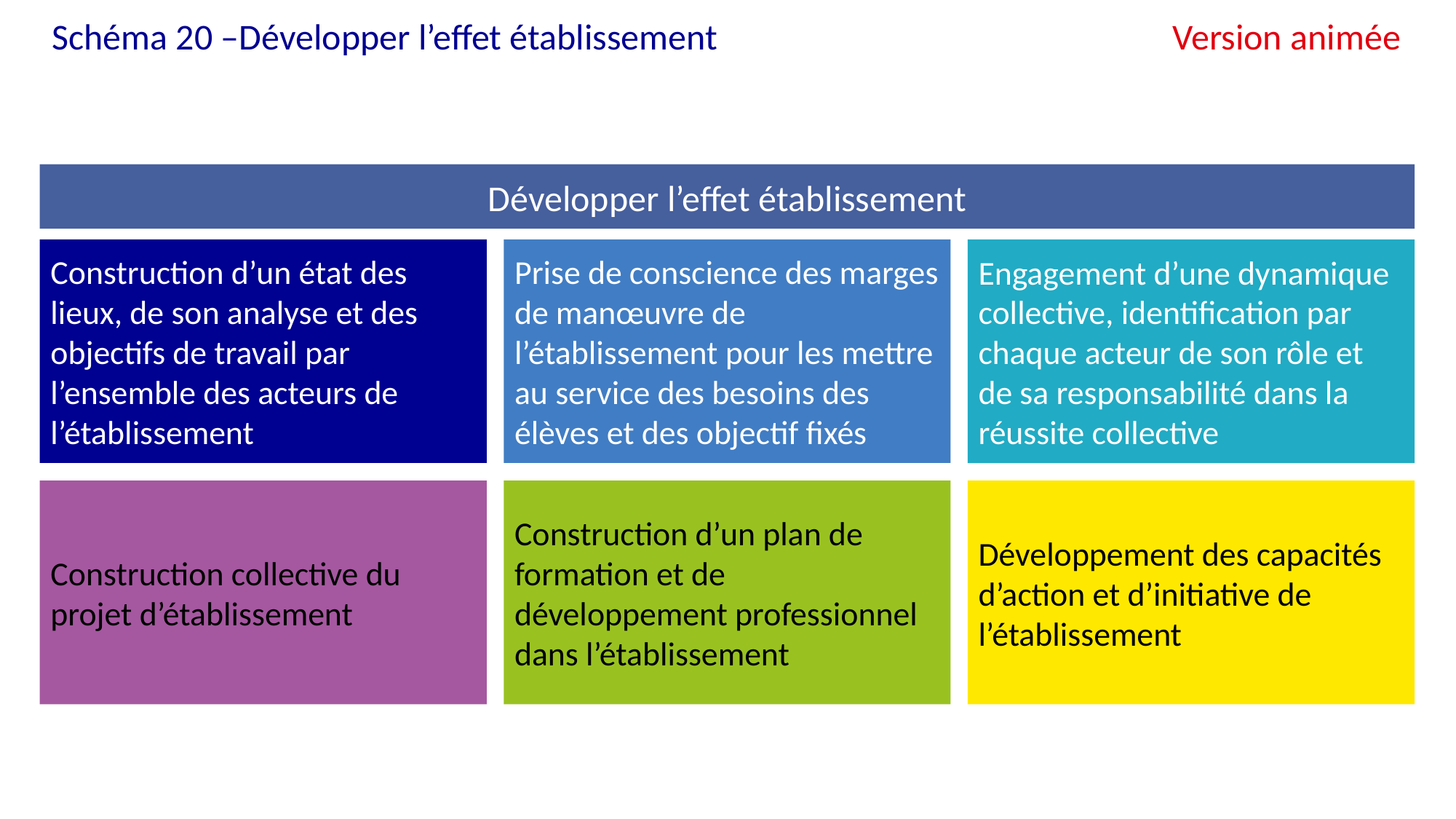

Schéma 20 –Développer l’effet établissement	Version animée
Développer l’effet établissement
Construction d’un état des lieux, de son analyse et des objectifs de travail par l’ensemble des acteurs de l’établissement
Prise de conscience des marges de manœuvre de l’établissement pour les mettre au service des besoins des élèves et des objectif fixés
Engagement d’une dynamique collective, identification par chaque acteur de son rôle et de sa responsabilité dans la réussite collective
Construction collective du projet d’établissement
Construction d’un plan de formation et de développement professionnel dans l’établissement
Développement des capacités d’action et d’initiative de l’établissement